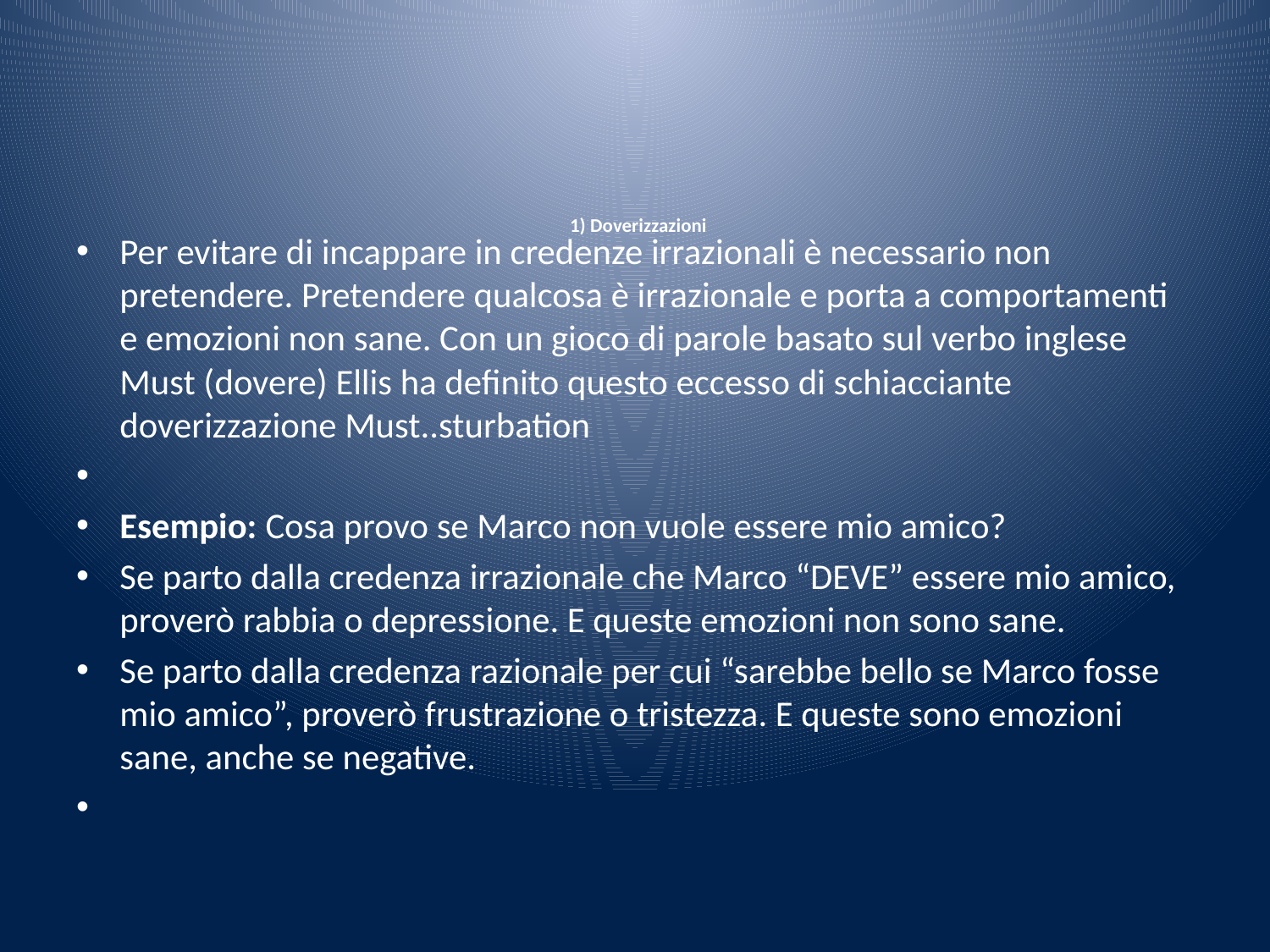

# 1) Doverizzazioni
Per evitare di incappare in credenze irrazionali è necessario non pretendere. Pretendere qualcosa è irrazionale e porta a comportamenti e emozioni non sane. Con un gioco di parole basato sul verbo inglese Must (dovere) Ellis ha definito questo eccesso di schiacciante doverizzazione Must..sturbation

Esempio: Cosa provo se Marco non vuole essere mio amico?
Se parto dalla credenza irrazionale che Marco “DEVE” essere mio amico, proverò rabbia o depressione. E queste emozioni non sono sane.
Se parto dalla credenza razionale per cui “sarebbe bello se Marco fosse mio amico”, proverò frustrazione o tristezza. E queste sono emozioni sane, anche se negative.